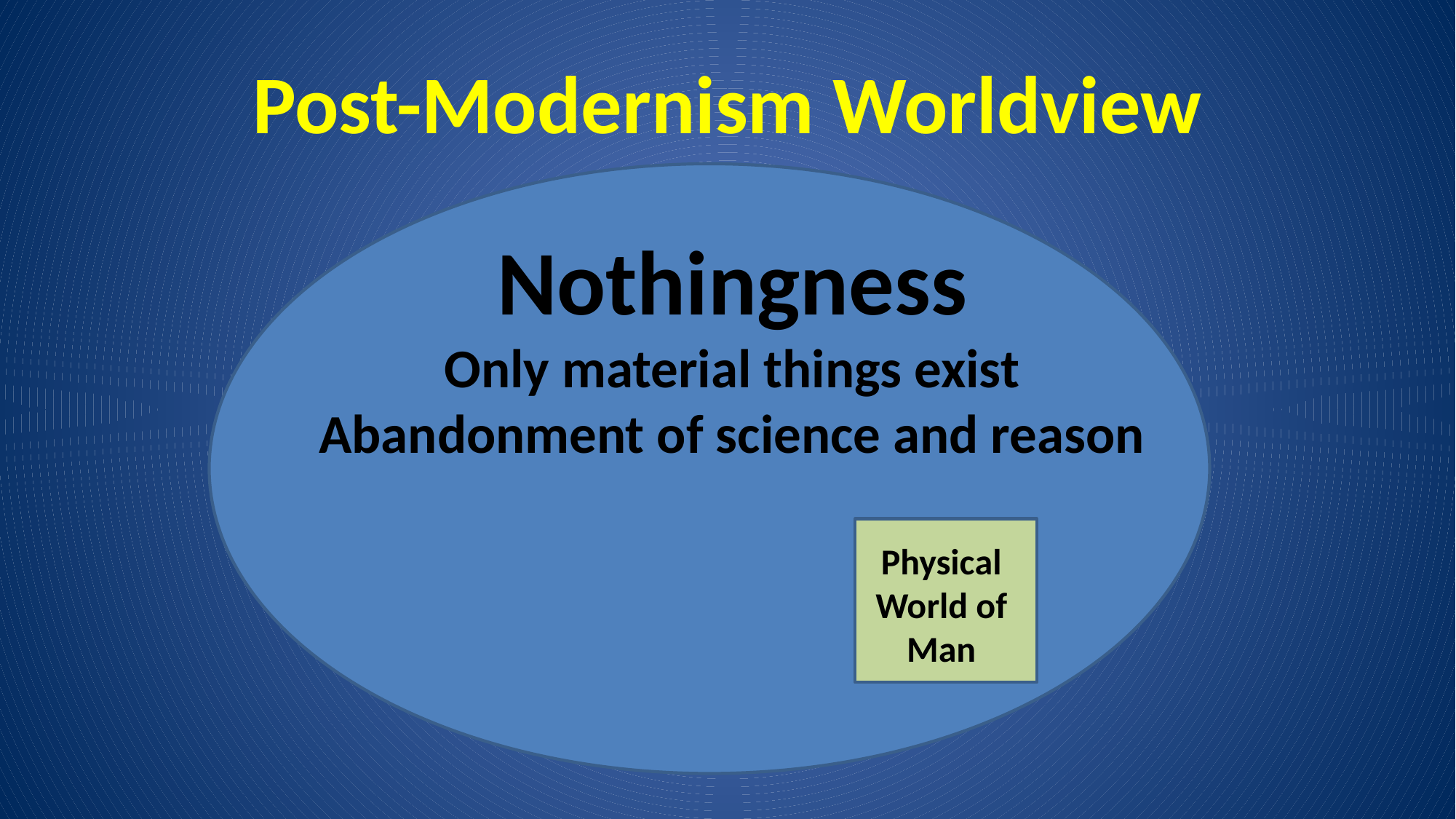

# Post-Modernism Worldview

Nothingness
Only material things exist
Abandonment of science and reason

Physical World of Man